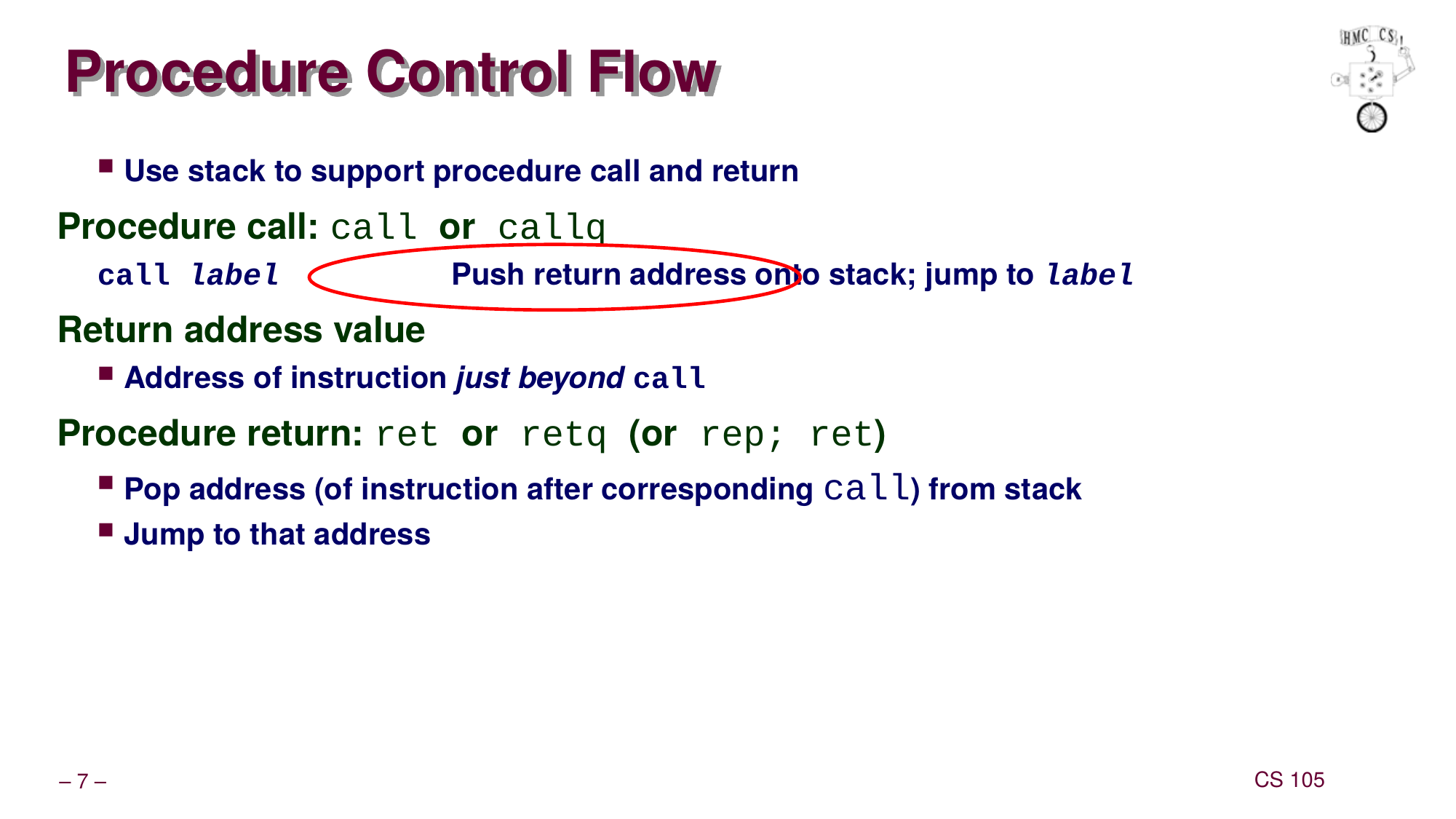

# Procedure Control Flow
Use stack to support procedure call and return
Procedure call: call or callq
call label		Push return address onto stack; jump to label
Return address value
Address of instruction just beyond call
Procedure return: ret or retq (or rep; ret)
Pop address (of instruction after corresponding call) from stack
Jump to that address